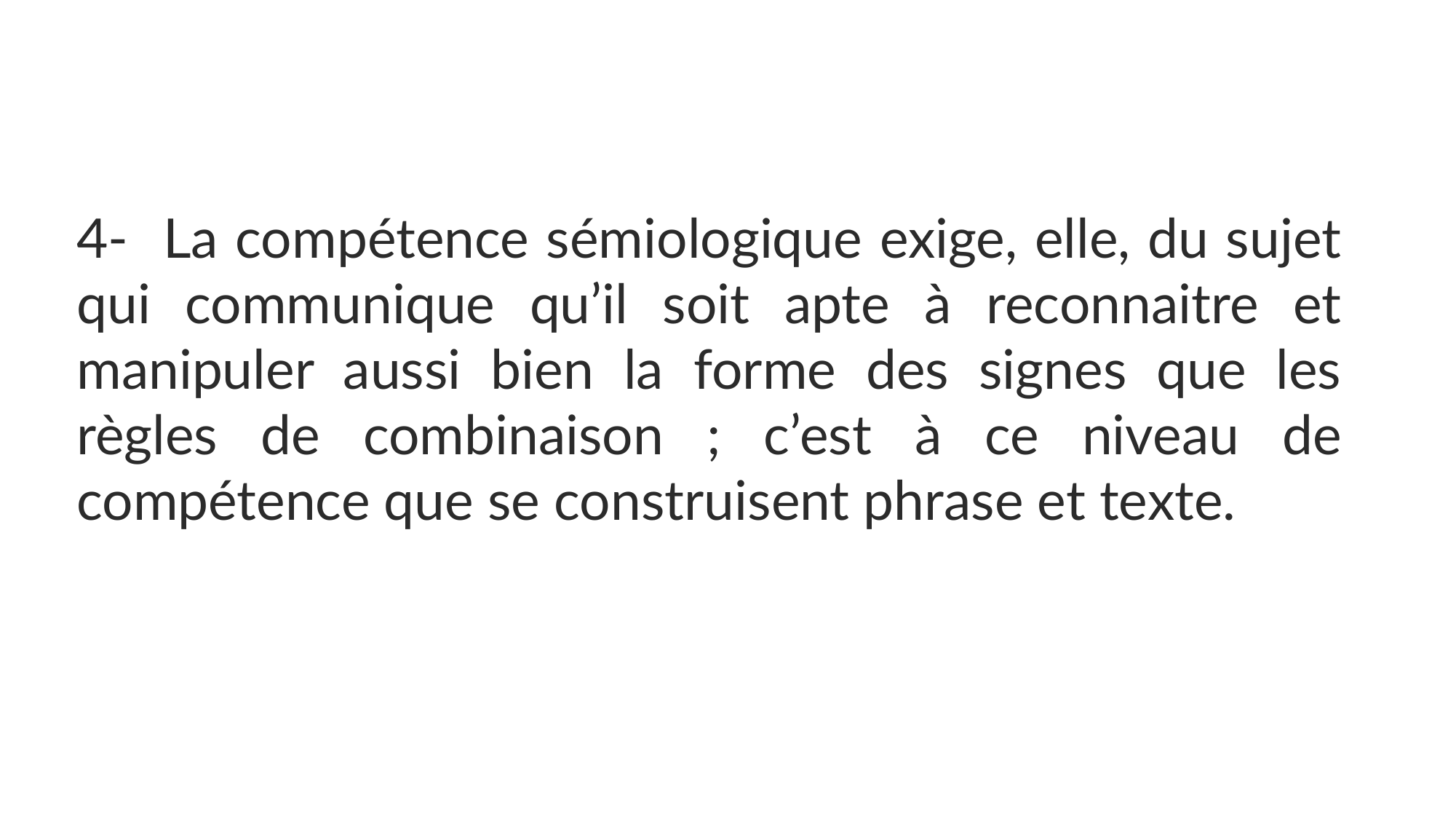

4-  La compétence sémiologique exige, elle, du sujet qui communique qu’il soit apte à reconnaitre et manipuler aussi bien la forme des signes que les règles de combinaison ; c’est à ce niveau de compétence que se construisent phrase et texte.